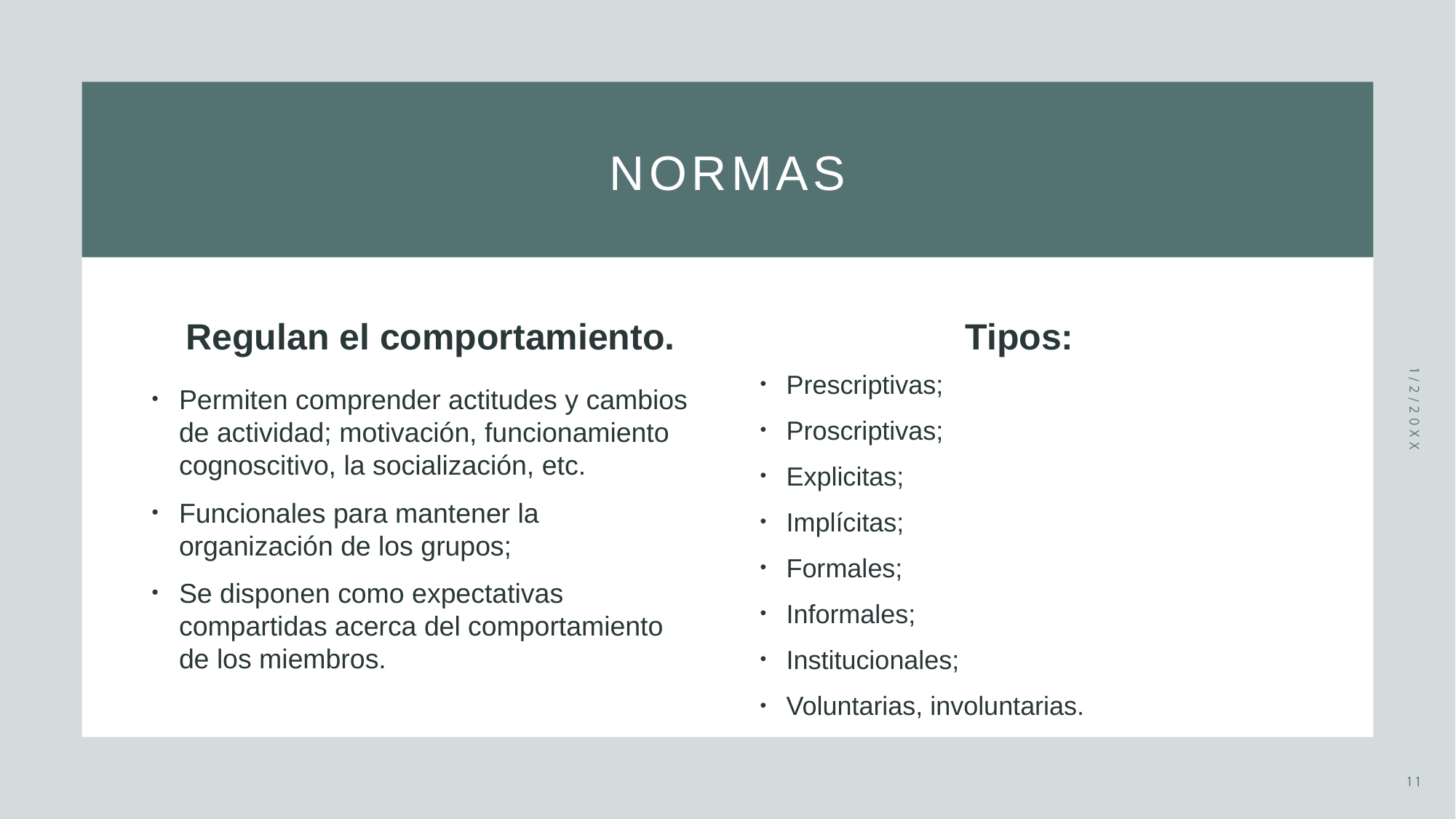

# normas
Tipos:
Regulan el comportamiento.
Prescriptivas;
Proscriptivas;
Explicitas;
Implícitas;
Formales;
Informales;
Institucionales;
Voluntarias, involuntarias.
Permiten comprender actitudes y cambios de actividad; motivación, funcionamiento cognoscitivo, la socialización, etc.
Funcionales para mantener la organización de los grupos;
Se disponen como expectativas compartidas acerca del comportamiento de los miembros.
1/2/20XX
11